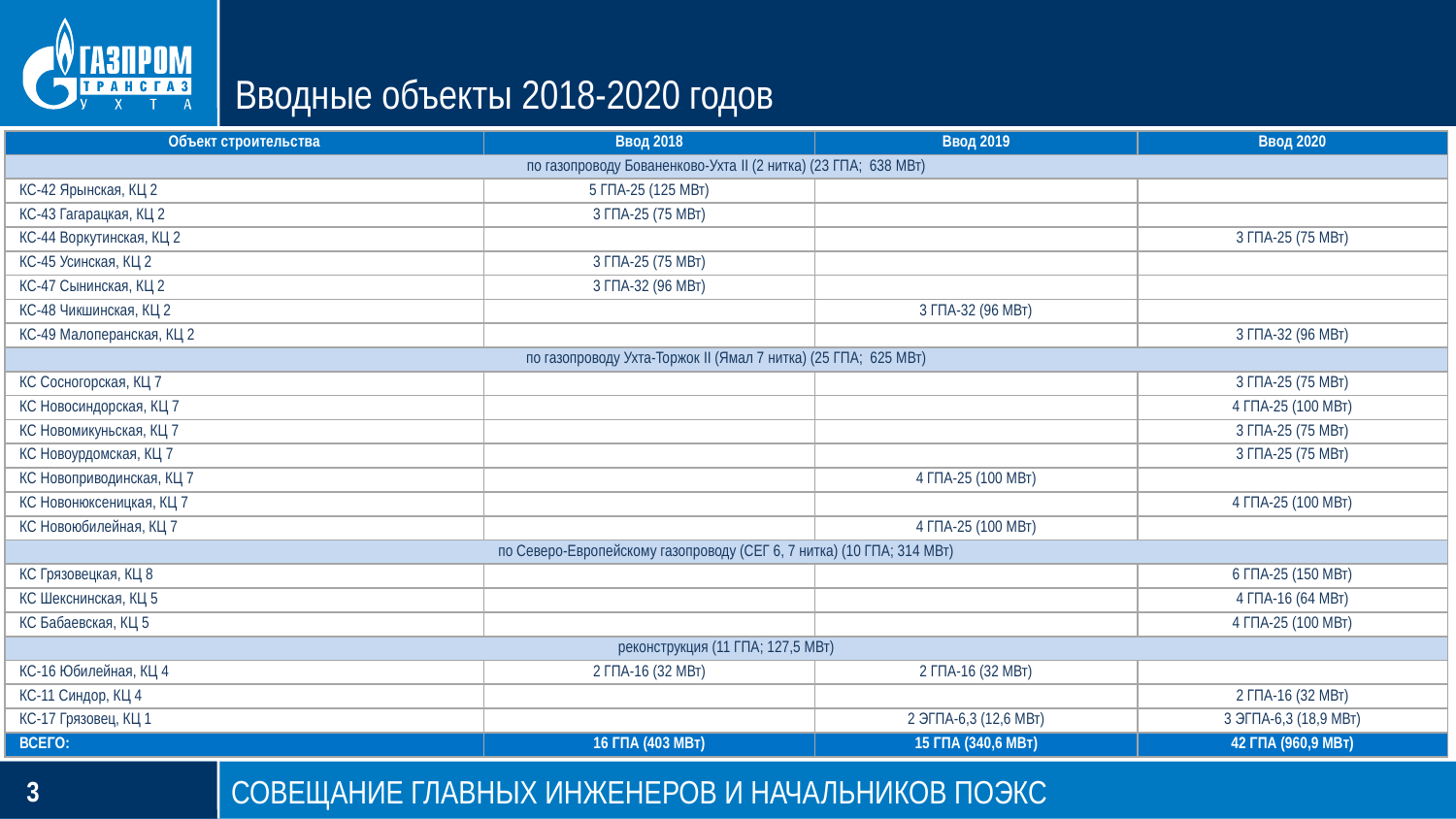

Вводные объекты 2018-2020 годов
| Объект строительства | Ввод 2018 | Ввод 2019 | Ввод 2020 |
| --- | --- | --- | --- |
| по газопроводу Бованенково-Ухта II (2 нитка) (23 ГПА; 638 МВт) |  |  |  |
| КС-42 Ярынская, КЦ 2 | 5 ГПА-25 (125 МВт) |  |  |
| КС-43 Гагарацкая, КЦ 2 | 3 ГПА-25 (75 МВт) |  |  |
| КС-44 Воркутинская, КЦ 2 |  |  | 3 ГПА-25 (75 МВт) |
| КС-45 Усинская, КЦ 2 | 3 ГПА-25 (75 МВт) |  |  |
| КС-47 Сынинская, КЦ 2 | 3 ГПА-32 (96 МВт) |  |  |
| КС-48 Чикшинская, КЦ 2 |  | 3 ГПА-32 (96 МВт) |  |
| КС-49 Малоперанская, КЦ 2 |  |  | 3 ГПА-32 (96 МВт) |
| по газопроводу Ухта-Торжок II (Ямал 7 нитка) (25 ГПА; 625 МВт) |  |  |  |
| КС Сосногорская, КЦ 7 |  |  | 3 ГПА-25 (75 МВт) |
| КС Новосиндорская, КЦ 7 |  |  | 4 ГПА-25 (100 МВт) |
| КС Новомикуньская, КЦ 7 |  |  | 3 ГПА-25 (75 МВт) |
| КС Новоурдомская, КЦ 7 |  |  | 3 ГПА-25 (75 МВт) |
| КС Новоприводинская, КЦ 7 |  | 4 ГПА-25 (100 МВт) |  |
| КС Новонюксеницкая, КЦ 7 |  |  | 4 ГПА-25 (100 МВт) |
| КС Новоюбилейная, КЦ 7 |  | 4 ГПА-25 (100 МВт) |  |
| по Северо-Европейскому газопроводу (СЕГ 6, 7 нитка) (10 ГПА; 314 МВт) |  |  |  |
| КС Грязовецкая, КЦ 8 |  |  | 6 ГПА-25 (150 МВт) |
| КС Шекснинская, КЦ 5 |  |  | 4 ГПА-16 (64 МВт) |
| КС Бабаевская, КЦ 5 |  |  | 4 ГПА-25 (100 МВт) |
| реконструкция (11 ГПА; 127,5 МВт) |  |  |  |
| КС-16 Юбилейная, КЦ 4 | 2 ГПА-16 (32 МВт) | 2 ГПА-16 (32 МВт) |  |
| КС-11 Синдор, КЦ 4 |  |  | 2 ГПА-16 (32 МВт) |
| КС-17 Грязовец, КЦ 1 |  | 2 ЭГПА-6,3 (12,6 МВт) | 3 ЭГПА-6,3 (18,9 МВт) |
| ВСЕГО: | 16 ГПА (403 МВт) | 15 ГПА (340,6 МВт) | 42 ГПА (960,9 МВт) |
СОВЕЩАНИЕ ГЛАВНЫХ ИНЖЕНЕРОВ И НАЧАЛЬНИКОВ ПОЭКС